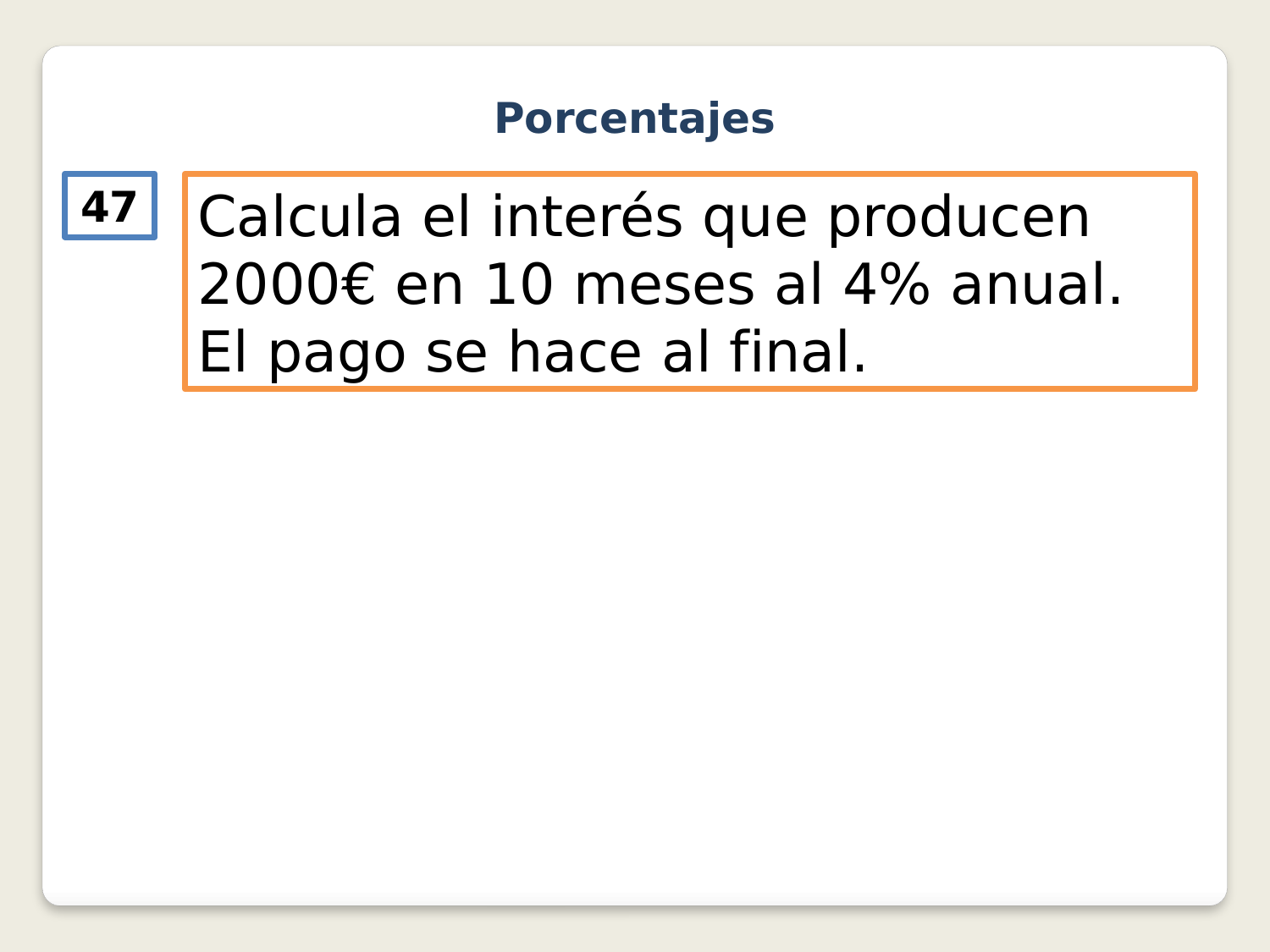

Porcentajes
47
Calcula el interés que producen 2000€ en 10 meses al 4% anual. El pago se hace al final.